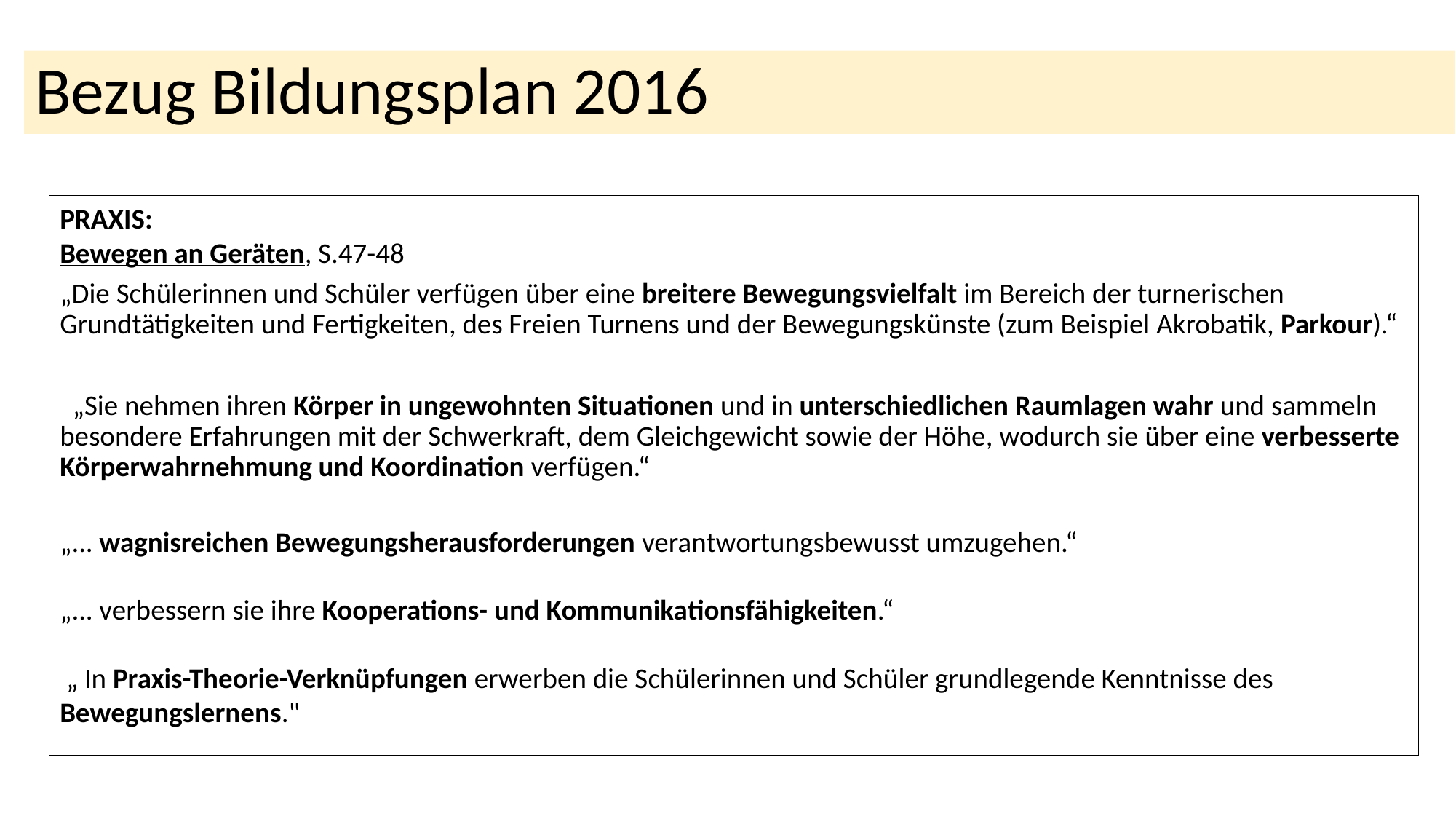

# Bezug Bildungsplan 2016
PRAXIS:
Bewegen an Geräten, S.47-48
„Die Schülerinnen und Schüler verfügen über eine breitere Bewegungsvielfalt im Bereich der turnerischen Grundtätigkeiten und Fertigkeiten, des Freien Turnens und der Bewegungskünste (zum Beispiel Akrobatik, Parkour).“

  „Sie nehmen ihren Körper in ungewohnten Situationen und in unterschiedlichen Raumlagen wahr und sammeln besondere Erfahrungen mit der Schwerkraft, dem Gleichgewicht sowie der Höhe, wodurch sie über eine verbesserte Körperwahrnehmung und Koordination verfügen.“

„... wagnisreichen Bewegungsherausforderungen verantwortungsbewusst umzugehen.“

„... verbessern sie ihre Kooperations- und Kommunikationsfähigkeiten.“

 „ In Praxis-Theorie-Verknüpfungen erwerben die Schülerinnen und Schüler grundlegende Kenntnisse des Bewegungslernens."